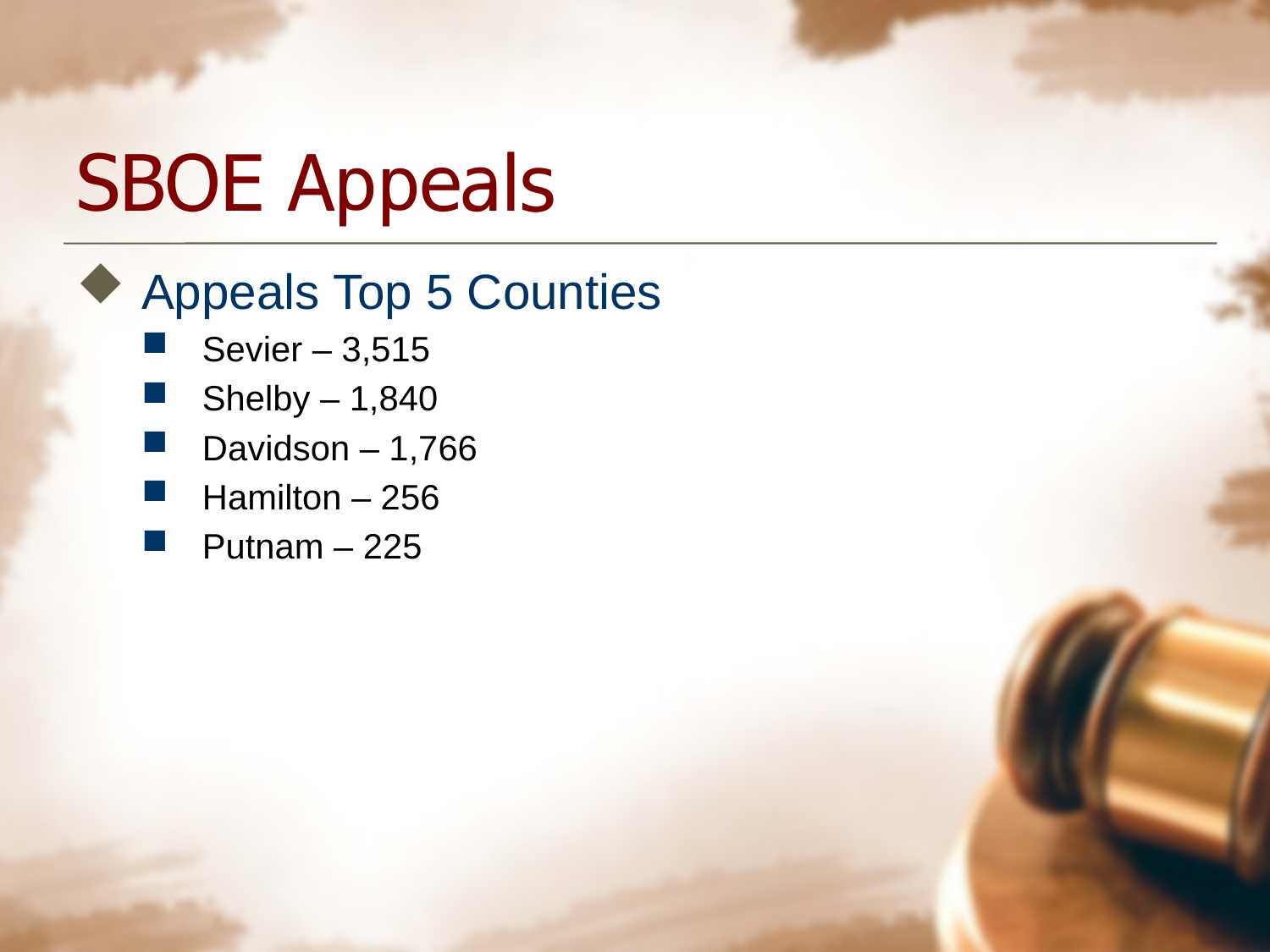

# SBOE Appeals
Appeals Top 5 Counties
Sevier – 3,515
Shelby – 1,840
Davidson – 1,766
Hamilton – 256
Putnam – 225